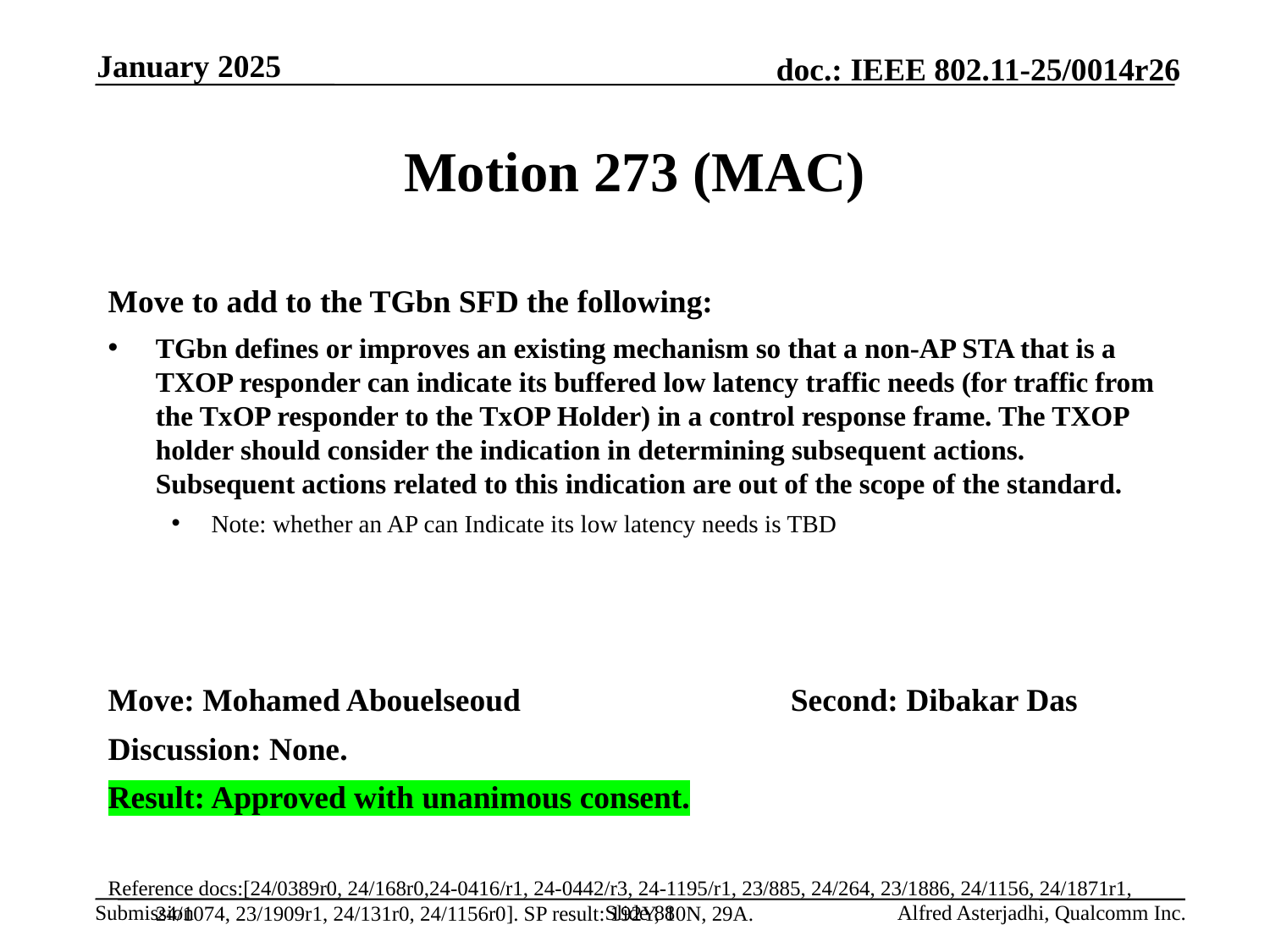

January 2025
# Motion 273 (MAC)
Move to add to the TGbn SFD the following:
TGbn defines or improves an existing mechanism so that a non-AP STA that is a TXOP responder can indicate its buffered low latency traffic needs (for traffic from the TxOP responder to the TxOP Holder) in a control response frame. The TXOP holder should consider the indication in determining subsequent actions. Subsequent actions related to this indication are out of the scope of the standard.
Note: whether an AP can Indicate its low latency needs is TBD

Move: Mohamed Abouelseoud			Second: Dibakar Das
Discussion: None.
Result: Approved with unanimous consent.

Reference docs:[24/0389r0, 24/168r0,24-0416/r1, 24-0442/r3, 24-1195/r1, 23/885, 24/264, 23/1886, 24/1156, 24/1871r1, 24/1074, 23/1909r1, 24/131r0, 24/1156r0]. SP result: 192Y, 10N, 29A.

Slide 88
Alfred Asterjadhi, Qualcomm Inc.